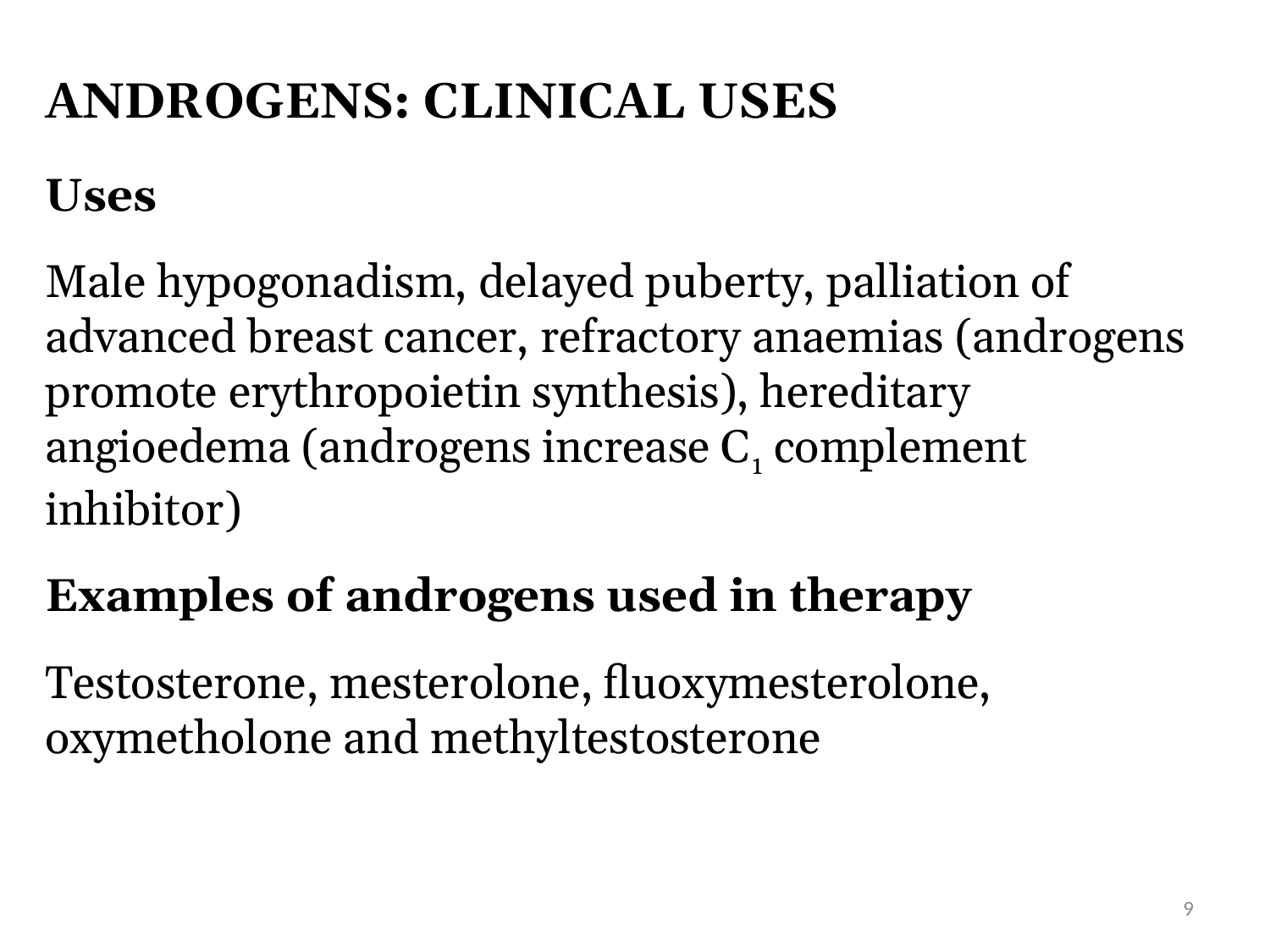

# ANDROGENS: CLINICAL USES
Uses
Male hypogonadism, delayed puberty, palliation of advanced breast cancer, refractory anaemias (androgens promote erythropoietin synthesis), hereditary angioedema (androgens increase C1 complement inhibitor)
Examples of androgens used in therapy
Testosterone, mesterolone, fluoxymesterolone, oxymetholone and methyltestosterone
9